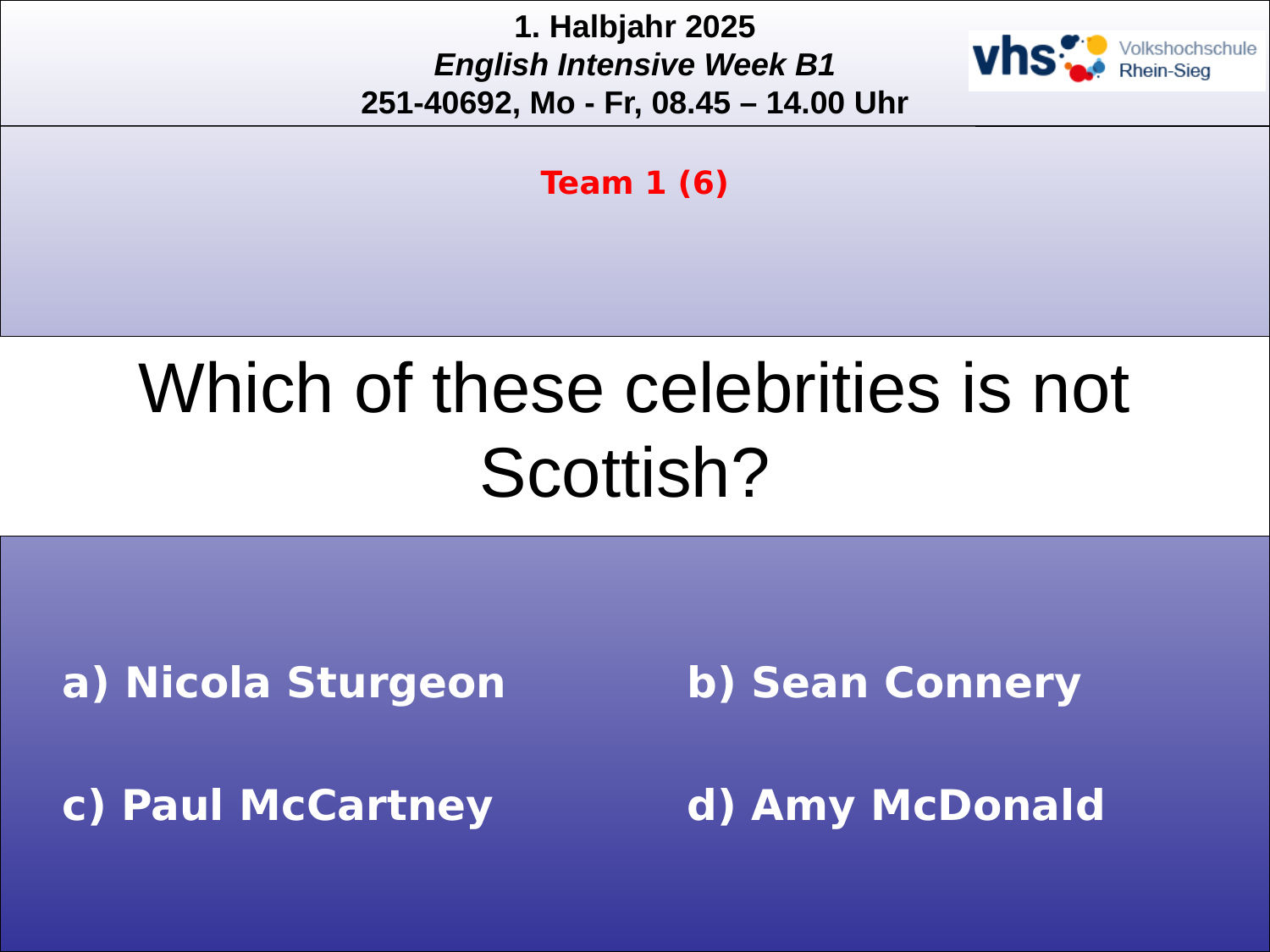

Team 1 (6)
Which of these celebrities is not Scottish?
 Nicola Sturgeon
b) Sean Connery
c) Paul McCartney
d) Amy McDonald